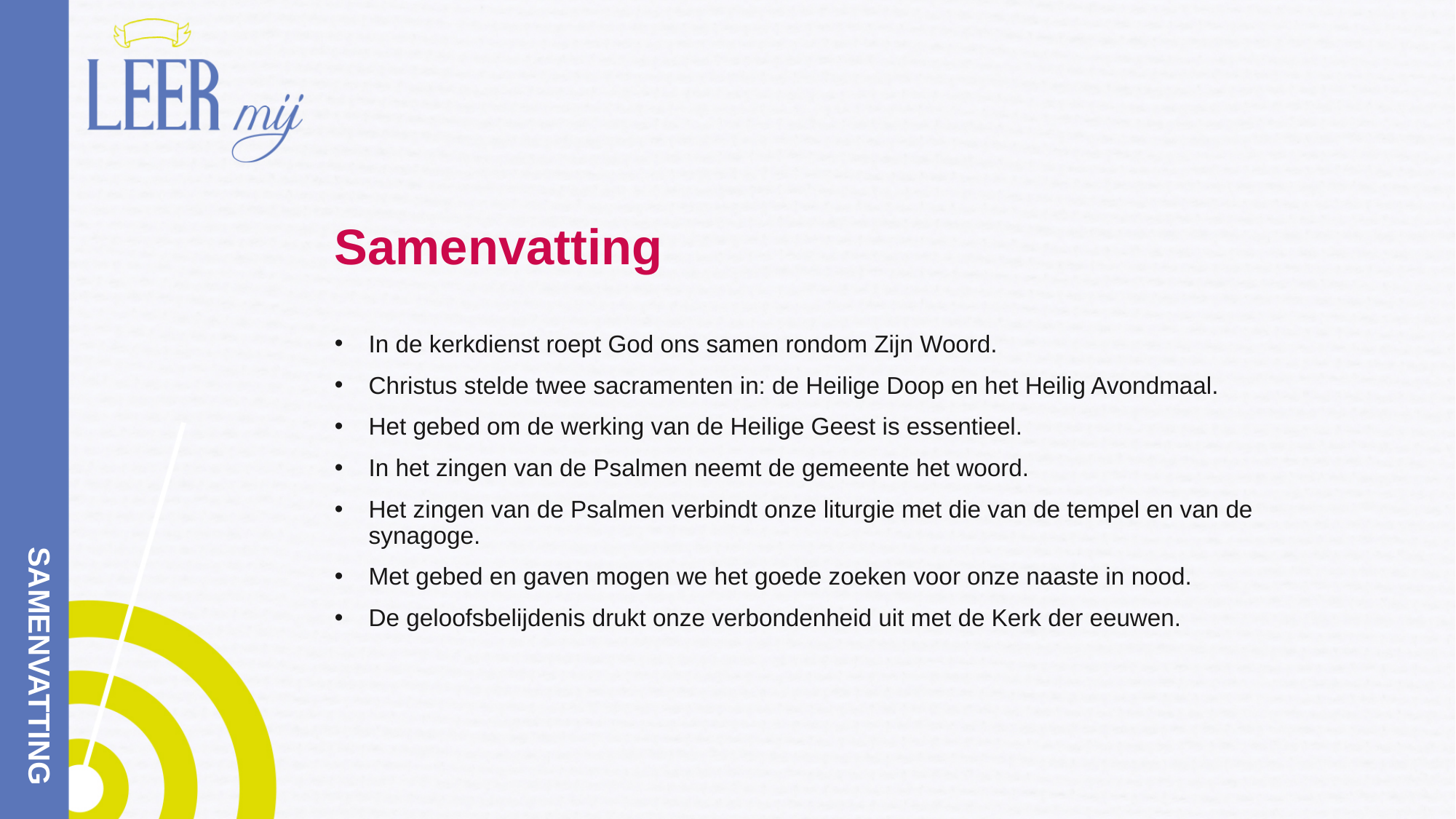

# Samenvatting
In de kerkdienst roept God ons samen rondom Zijn Woord.
Christus stelde twee sacramenten in: de Heilige Doop en het Heilig Avondmaal.
Het gebed om de werking van de Heilige Geest is essentieel.
In het zingen van de Psalmen neemt de gemeente het woord.
Het zingen van de Psalmen verbindt onze liturgie met die van de tempel en van de synagoge.
Met gebed en gaven mogen we het goede zoeken voor onze naaste in nood.
De geloofsbelijdenis drukt onze verbondenheid uit met de Kerk der eeuwen.